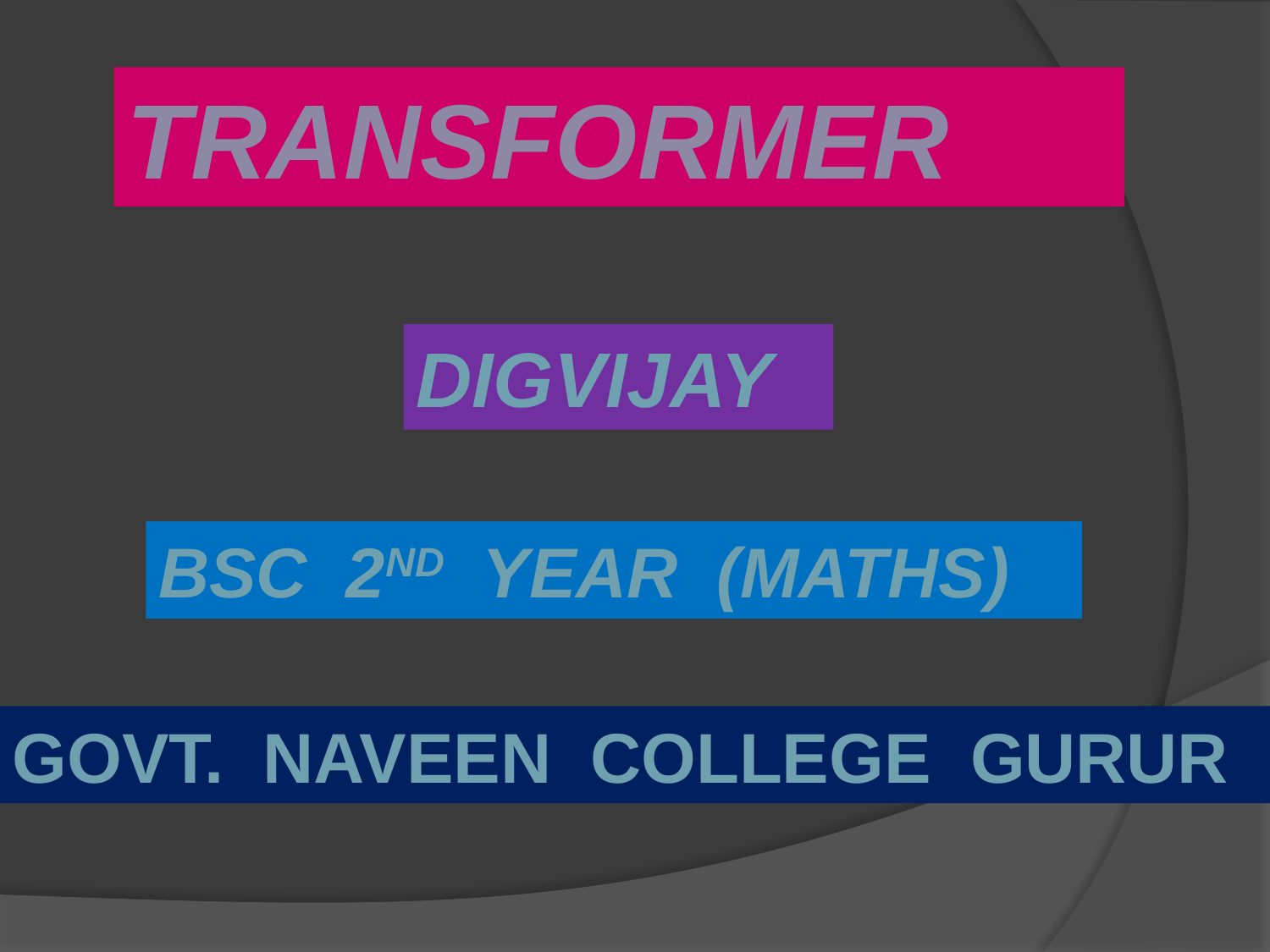

TRANSFORMER
DIGVIJAY
BSC  2ND  YEAR  (MATHS)
GOVT.  NAVEEN  COLLEGE  GURUR